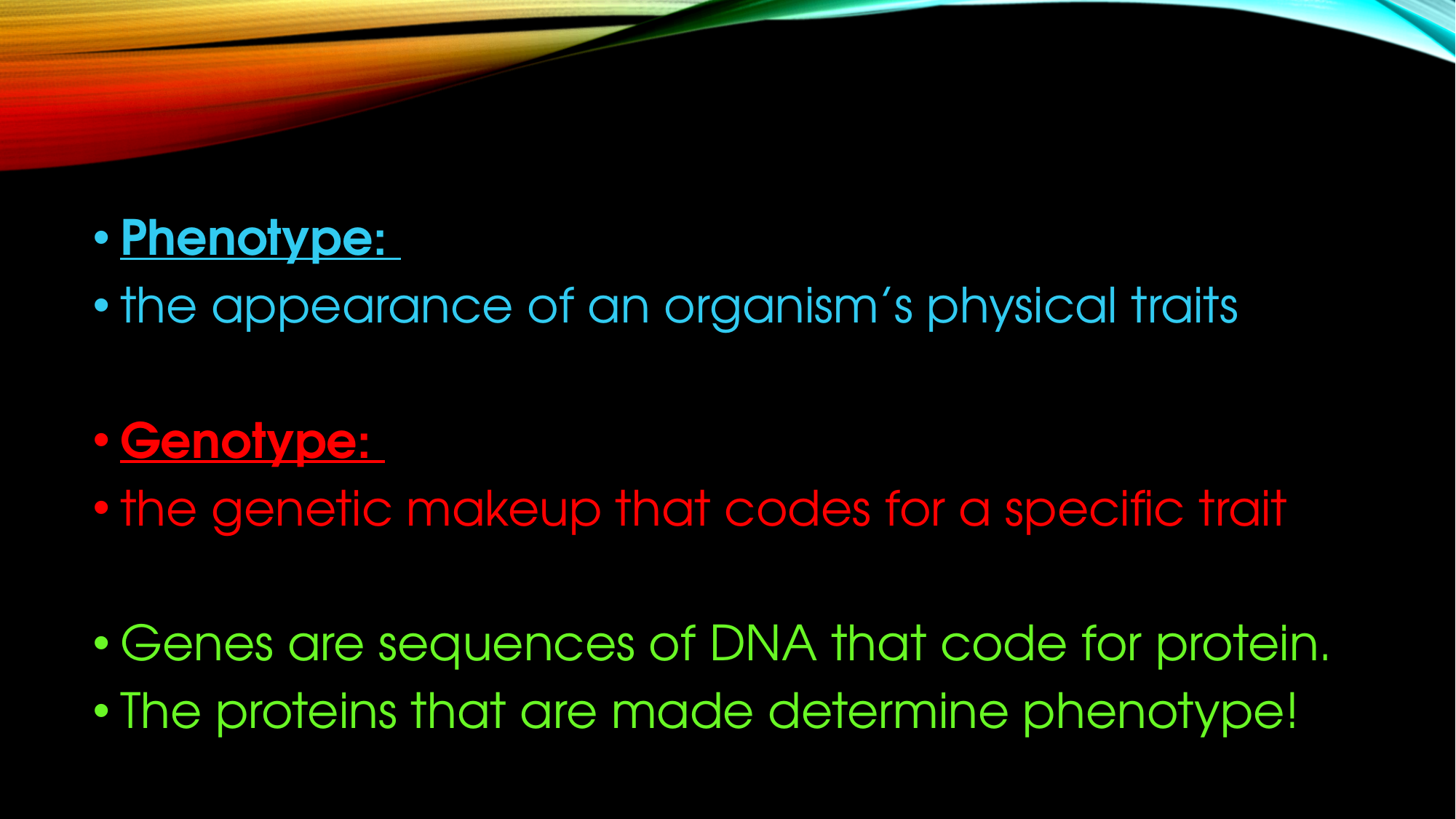

Phenotype:
the appearance of an organism’s physical traits

Genotype:
the genetic makeup that codes for a specific trait

Genes are sequences of DNA that code for protein.
The proteins that are made determine phenotype!